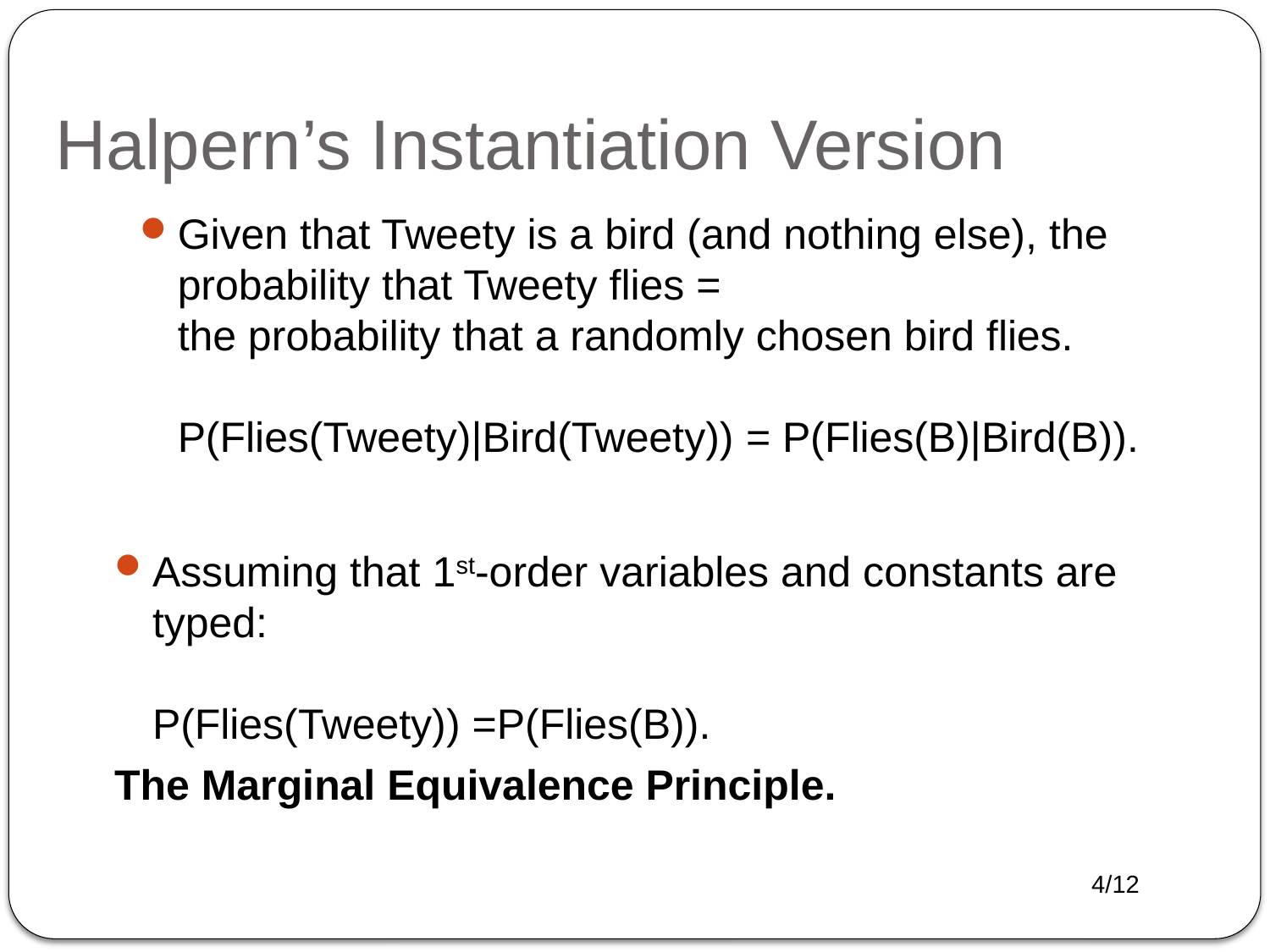

# Halpern’s Instantiation Version
Given that Tweety is a bird (and nothing else), the probability that Tweety flies =
the probability that a randomly chosen bird flies.
P(Flies(Tweety)|Bird(Tweety)) = P(Flies(B)|Bird(B)).
Assuming that 1st-order variables and constants are typed:
P(Flies(Tweety)) =P(Flies(B)).
The Marginal Equivalence Principle.